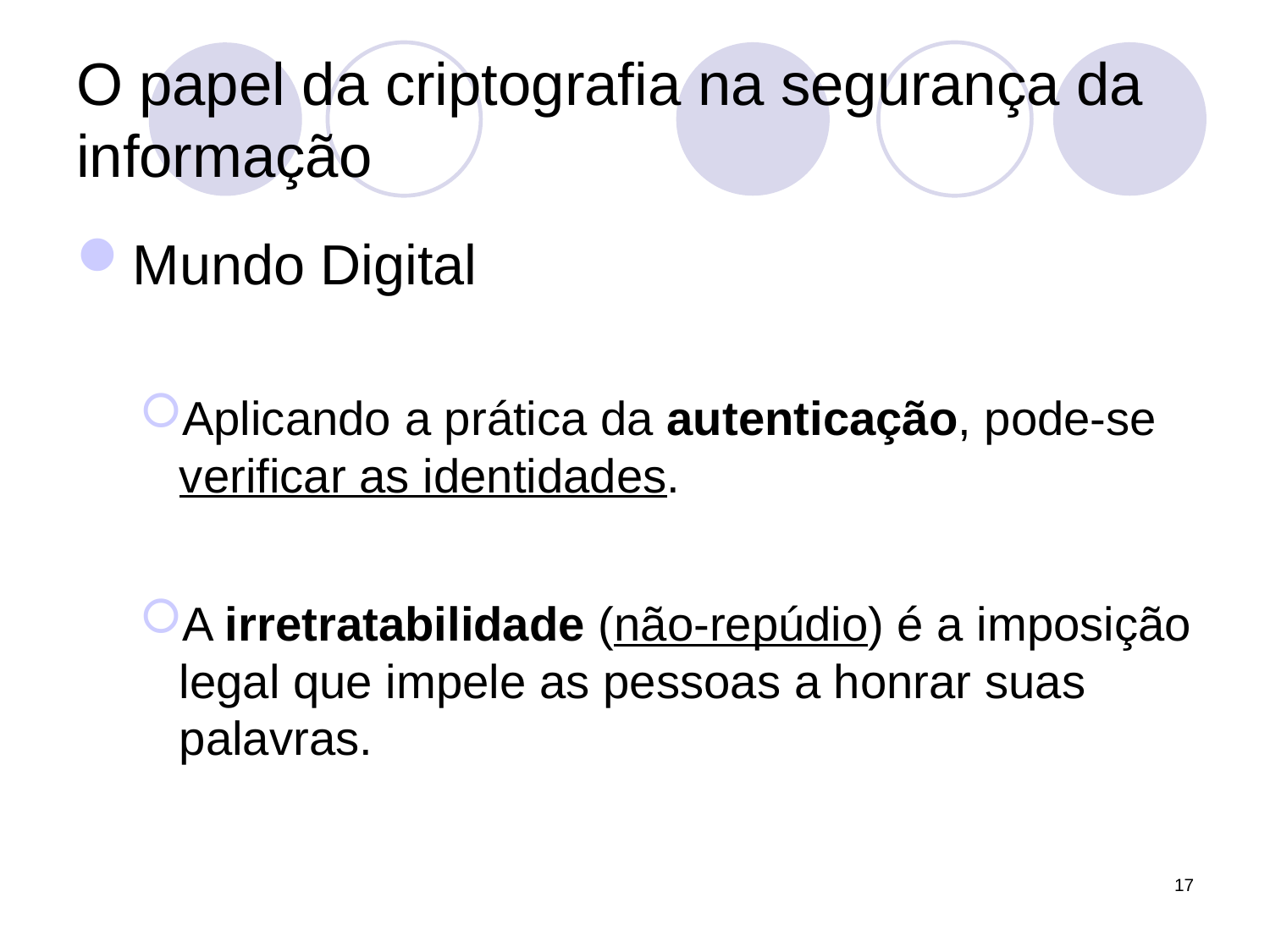

# O papel da criptografia na segurança da informação
Mundo Digital

Aplicando a prática da autenticação, pode-se verificar as identidades.

A irretratabilidade (não-repúdio) é a imposição legal que impele as pessoas a honrar suas palavras.

17